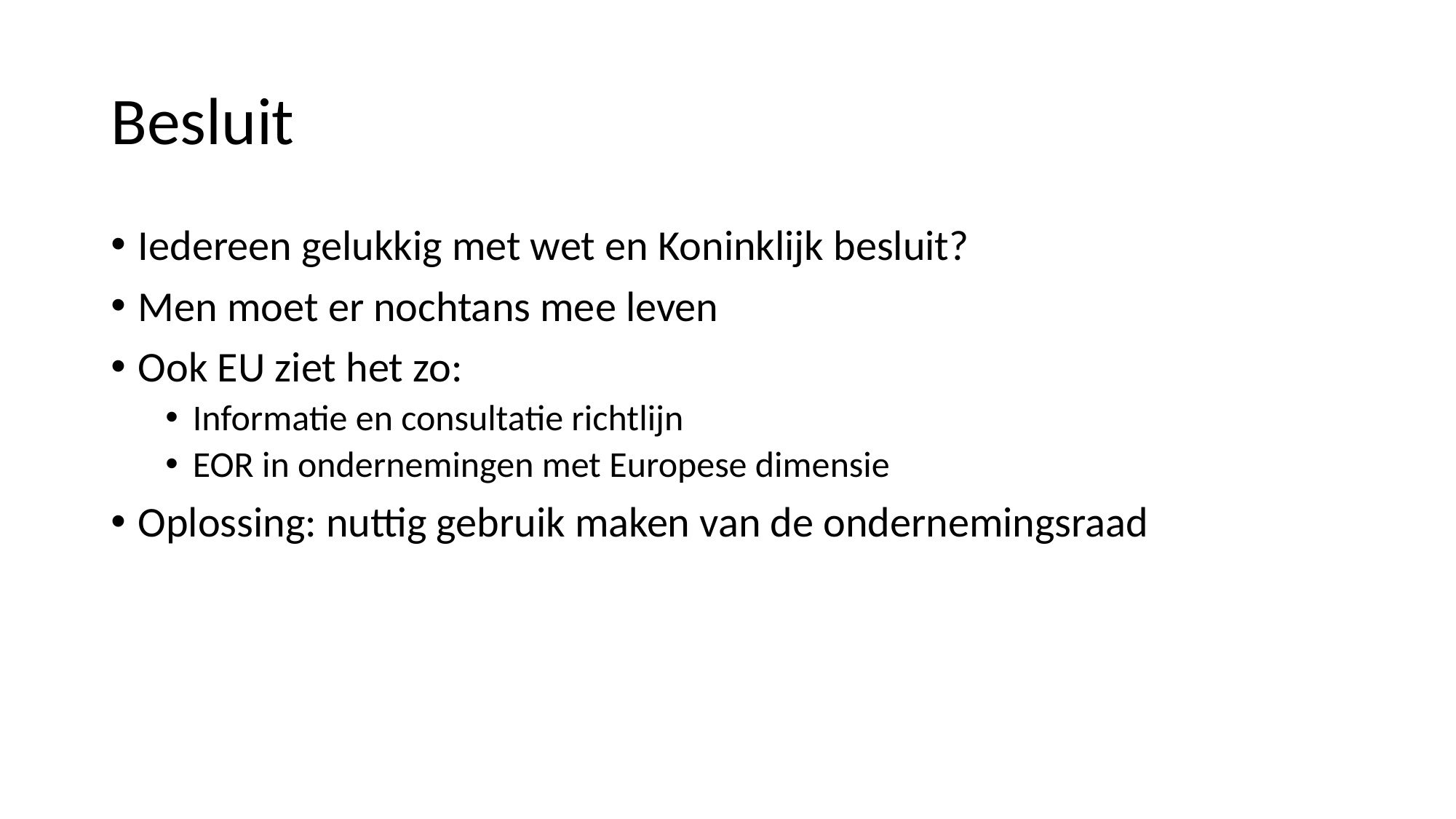

# Besluit
Iedereen gelukkig met wet en Koninklijk besluit?
Men moet er nochtans mee leven
Ook EU ziet het zo:
Informatie en consultatie richtlijn
EOR in ondernemingen met Europese dimensie
Oplossing: nuttig gebruik maken van de ondernemingsraad